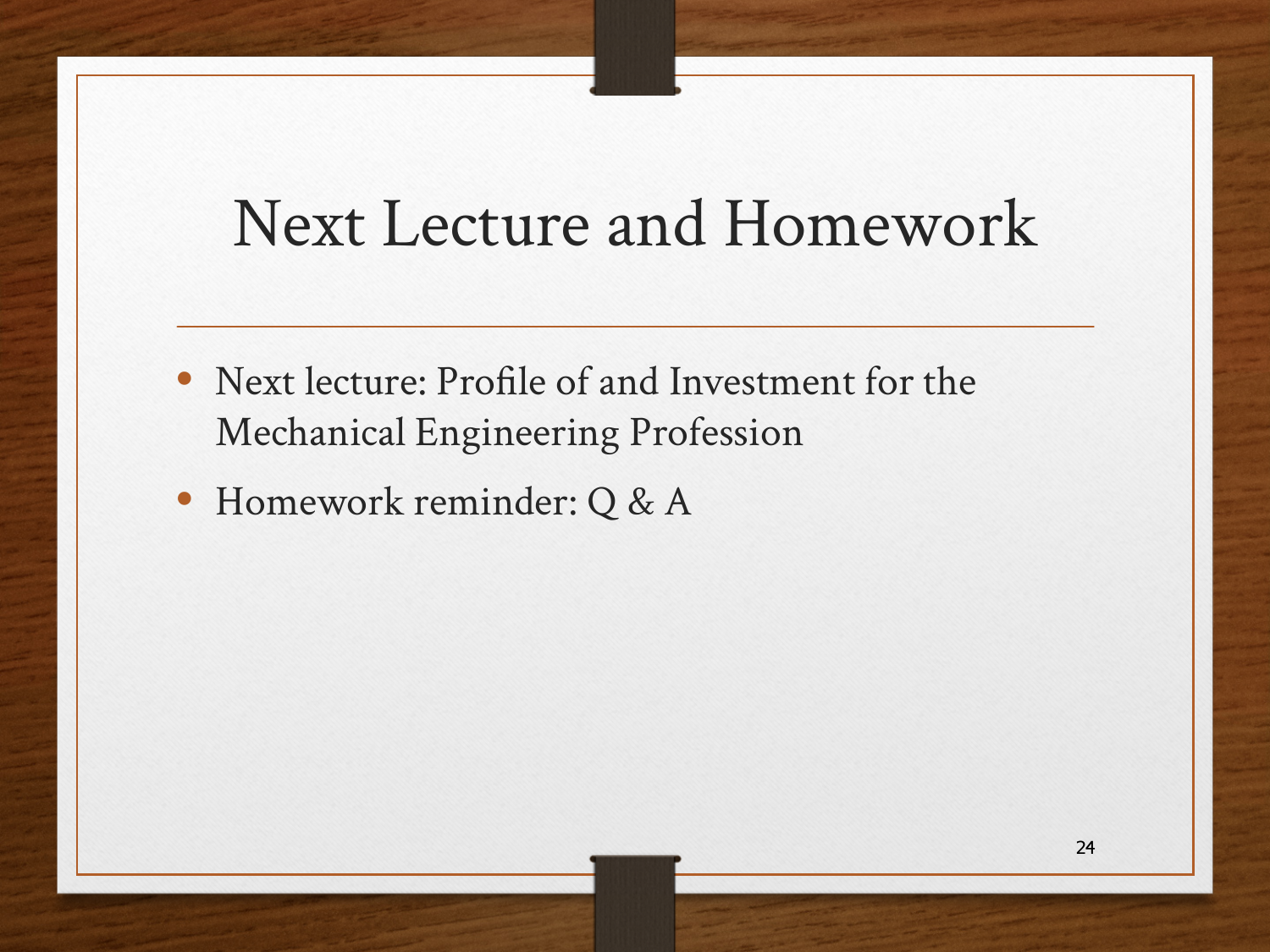

# Next Lecture and Homework
Next lecture: Profile of and Investment for the Mechanical Engineering Profession
Homework reminder: Q & A

24